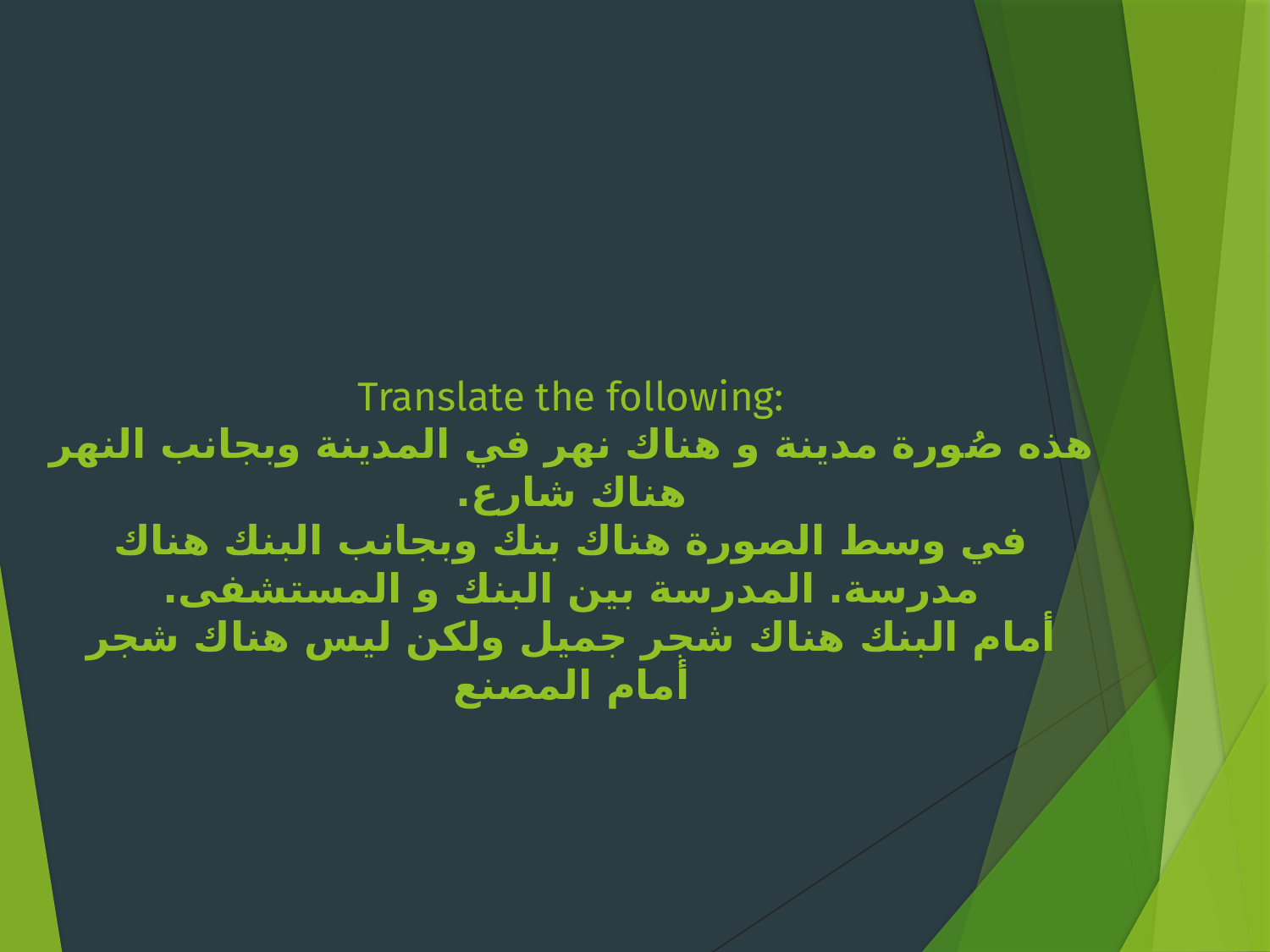

# Translate the following: هذه صُورة مدينة و هناك نهر في المدينة وبجانب النهر هناك شارع. في وسط الصورة هناك بنك وبجانب البنك هناك مدرسة. المدرسة بين البنك و المستشفى. أمام البنك هناك شجر جميل ولكن ليس هناك شجر أمام المصنع